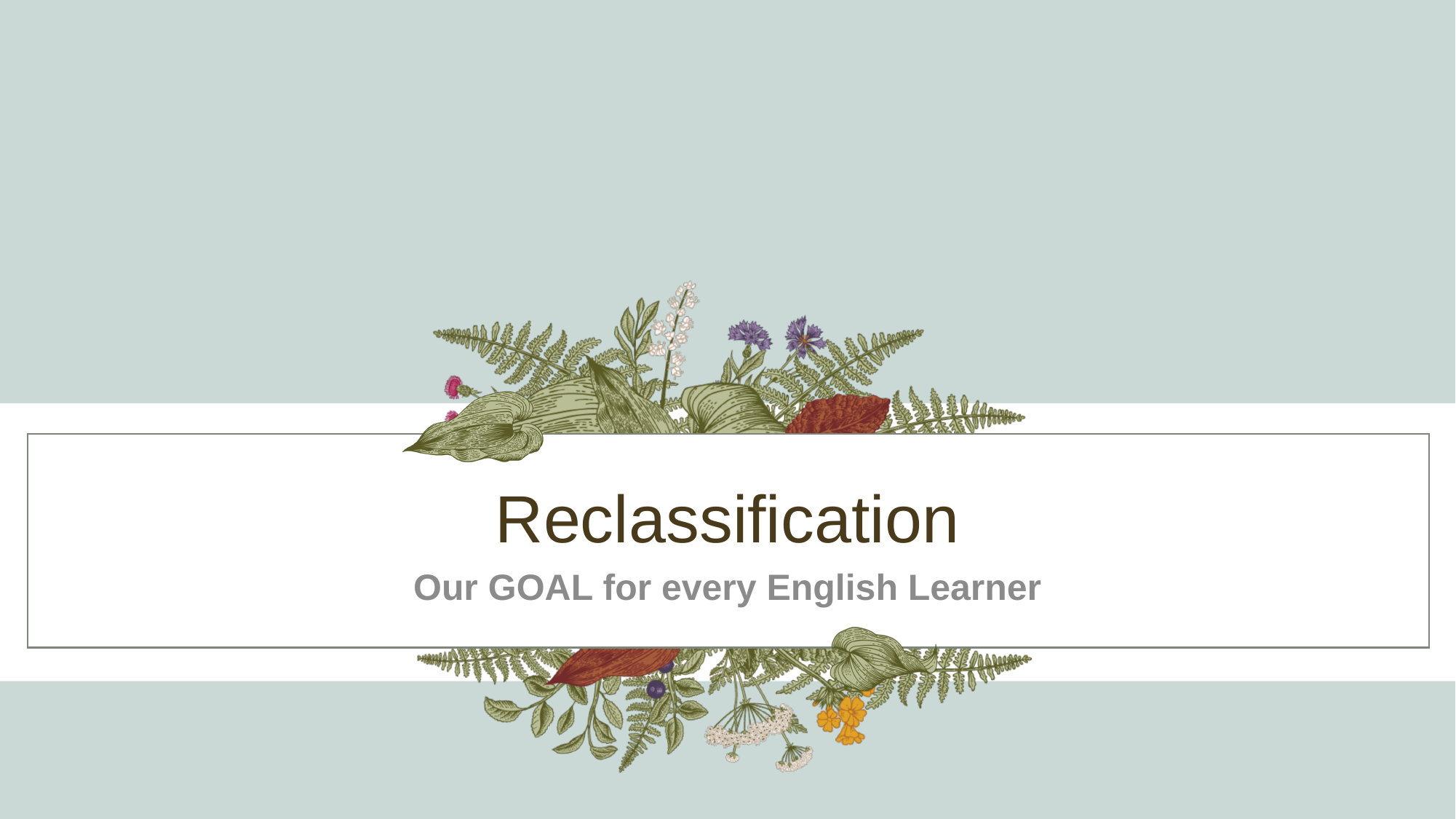

# Reclassification
Our GOAL for every English Learner